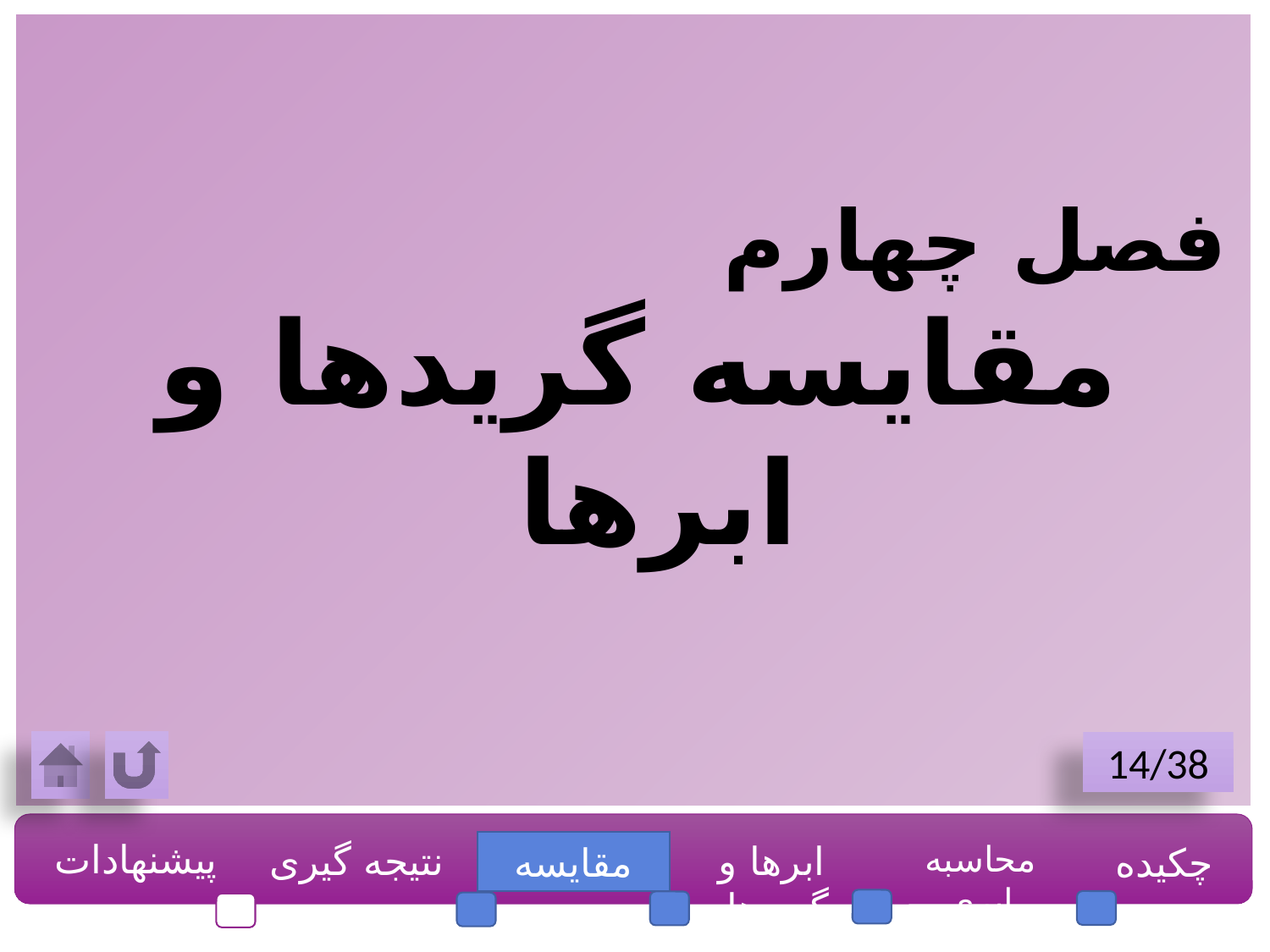

فصل چهارم
مقایسه گریدها و ابرها

14/38

پیشنهادات
نتیجه گیری
ابرها و گریدها
محاسبه ابری
چکیده
مقایسه